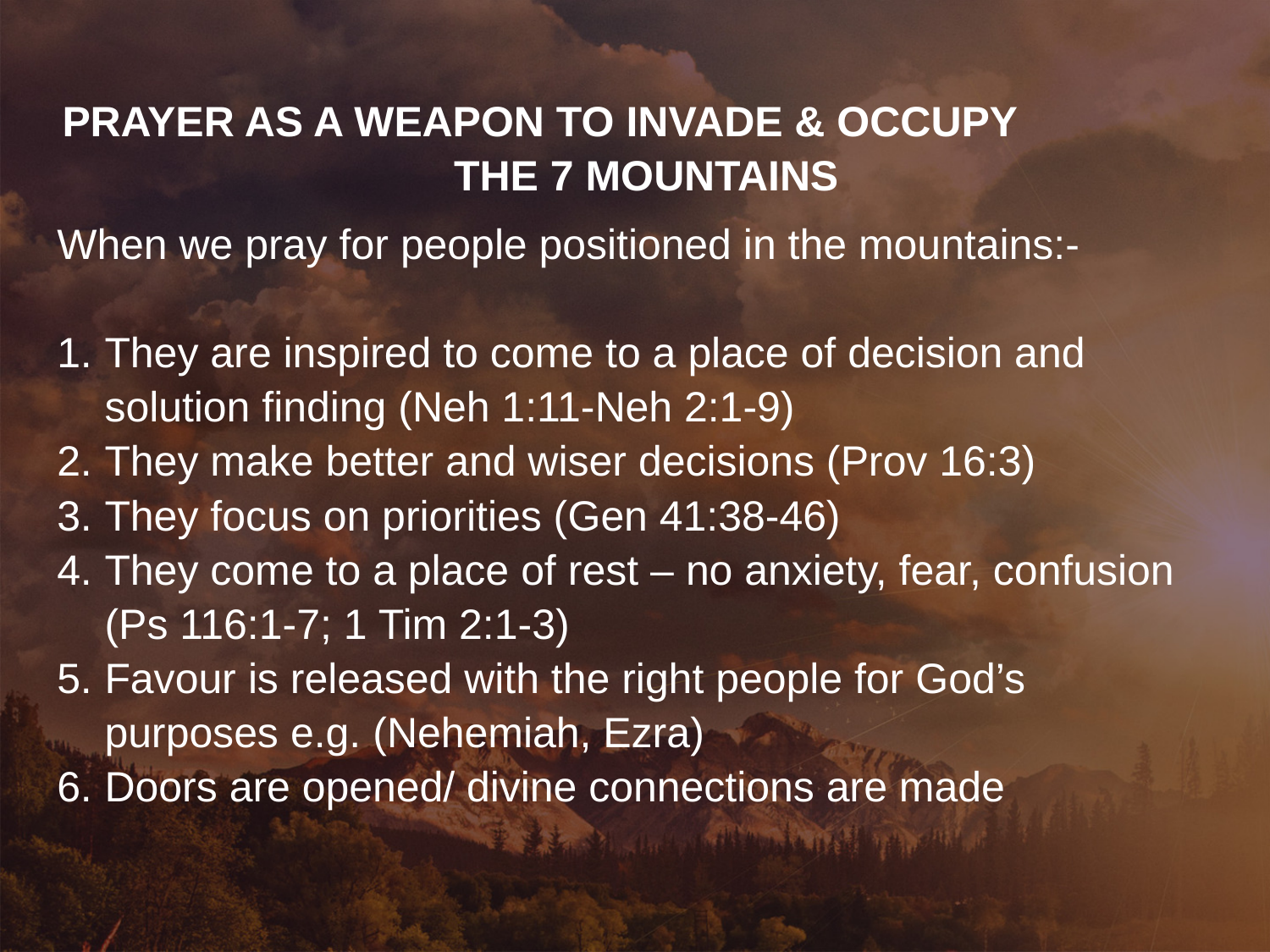

PRAYER AS A WEAPON TO INVADE & OCCUPY                    THE 7 MOUNTAINS
When we pray for people positioned in the mountains:-

They are inspired to come to a place of decision and solution finding (Neh 1:11-Neh 2:1-9)
They make better and wiser decisions (Prov 16:3)
They focus on priorities (Gen 41:38-46)
They come to a place of rest – no anxiety, fear, confusion (Ps 116:1-7; 1 Tim 2:1-3)
Favour is released with the right people for God’s purposes e.g. (Nehemiah, Ezra)
Doors are opened/ divine connections are made